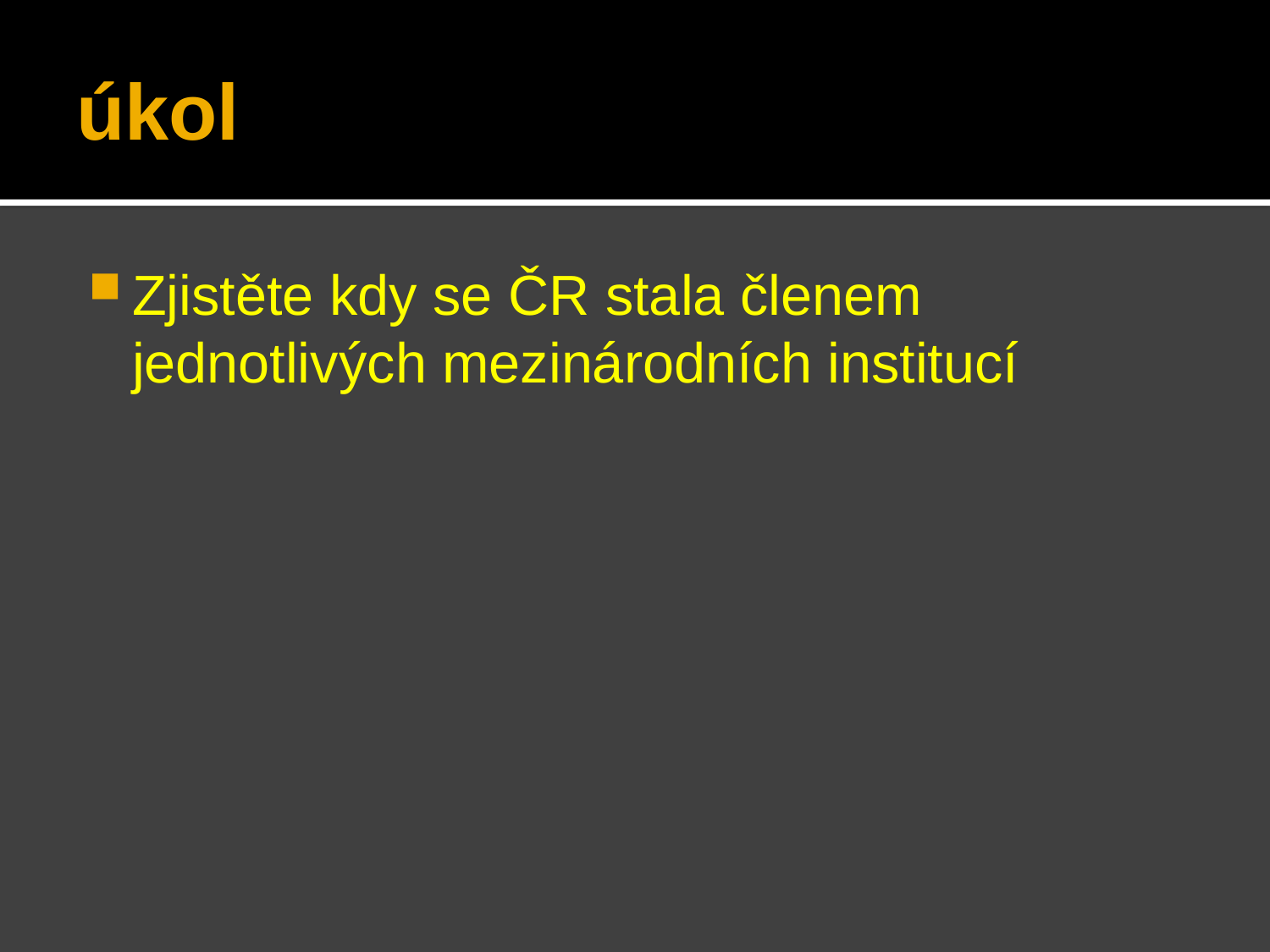

# úkol
Zjistěte kdy se ČR stala členem jednotlivých mezinárodních institucí